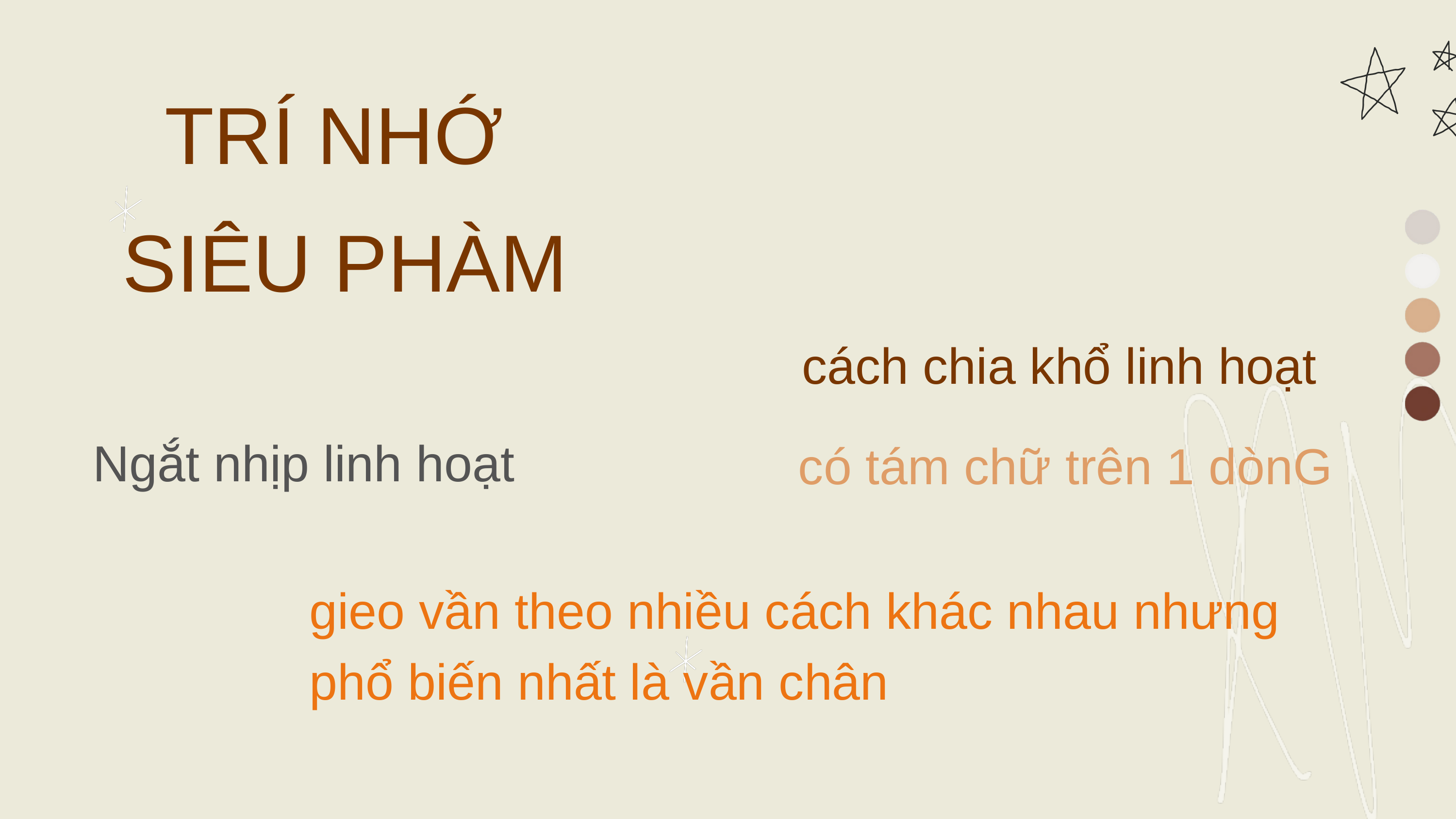

TRÍ NHỚ
SIÊU PHÀM

cách chia khổ linh hoạt

Ngắt nhịp linh hoạt
có tám chữ trên 1 dònG
gieo vần theo nhiều cách khác nhau nhưng phổ biến nhất là vần chân